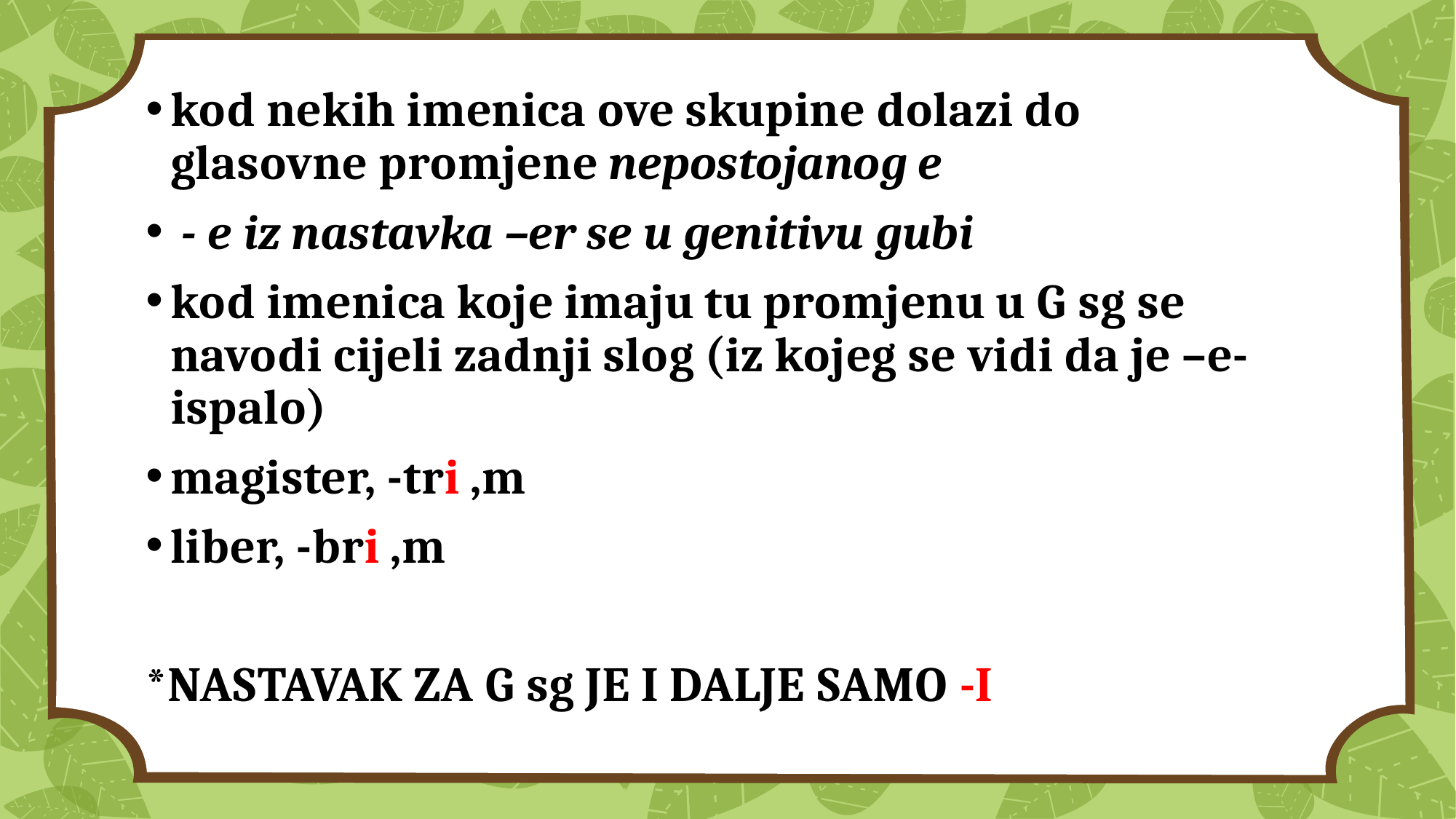

kod nekih imenica ove skupine dolazi do glasovne promjene nepostojanog e
 - e iz nastavka –er se u genitivu gubi
kod imenica koje imaju tu promjenu u G sg se navodi cijeli zadnji slog (iz kojeg se vidi da je –e- ispalo)
magister, -tri ,m
liber, -bri ,m

*NASTAVAK ZA G sg JE I DALJE SAMO -I